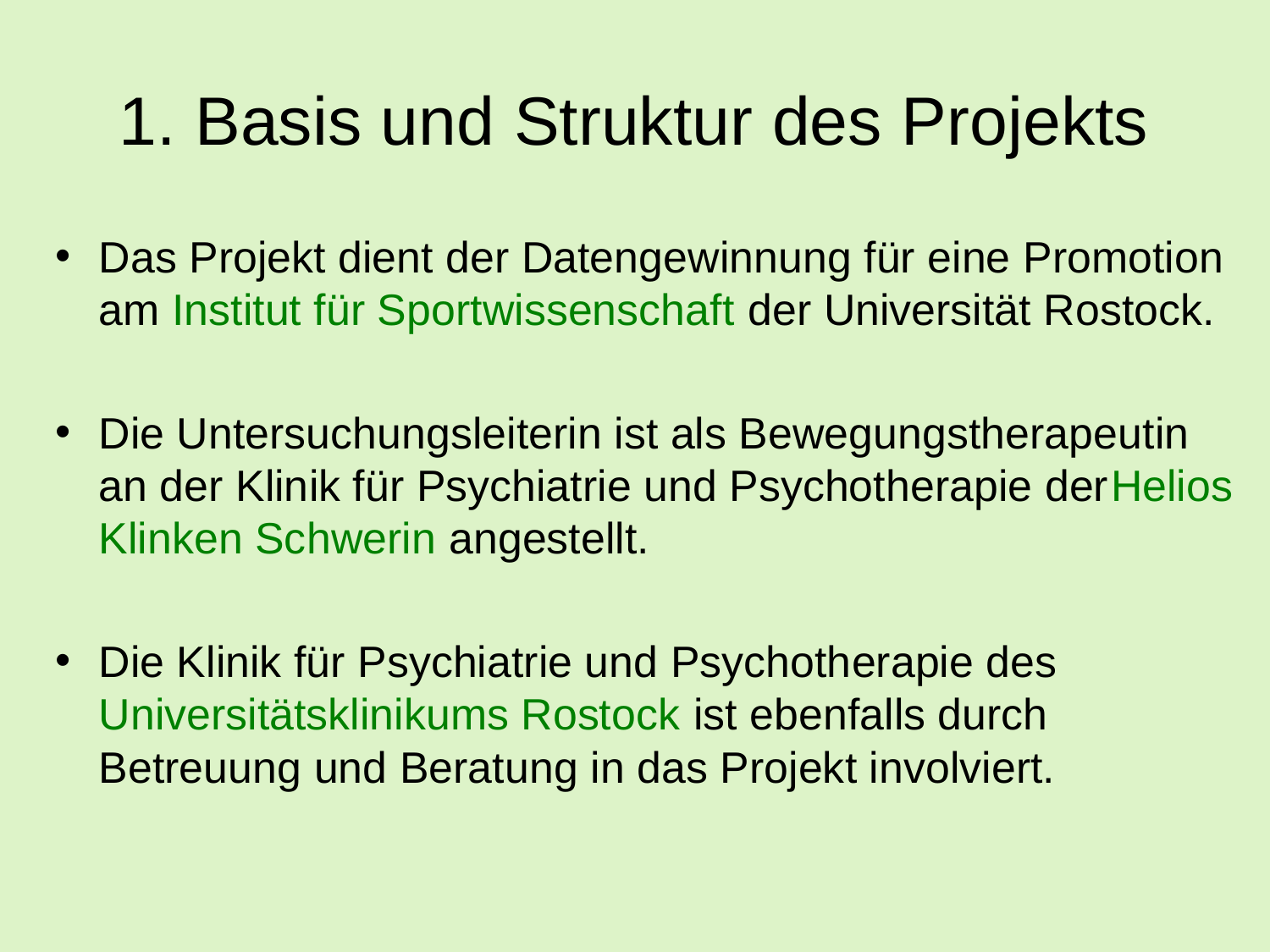

# 1. Basis und Struktur des Projekts
Das Projekt dient der Datengewinnung für eine Promotion am Institut für Sportwissenschaft der Universität Rostock.

Die Untersuchungsleiterin ist als Bewegungstherapeutin an der Klinik für Psychiatrie und Psychotherapie derHelios Klinken Schwerin angestellt.

Die Klinik für Psychiatrie und Psychotherapie des Universitätsklinikums Rostock ist ebenfalls durch Betreuung und Beratung in das Projekt involviert.